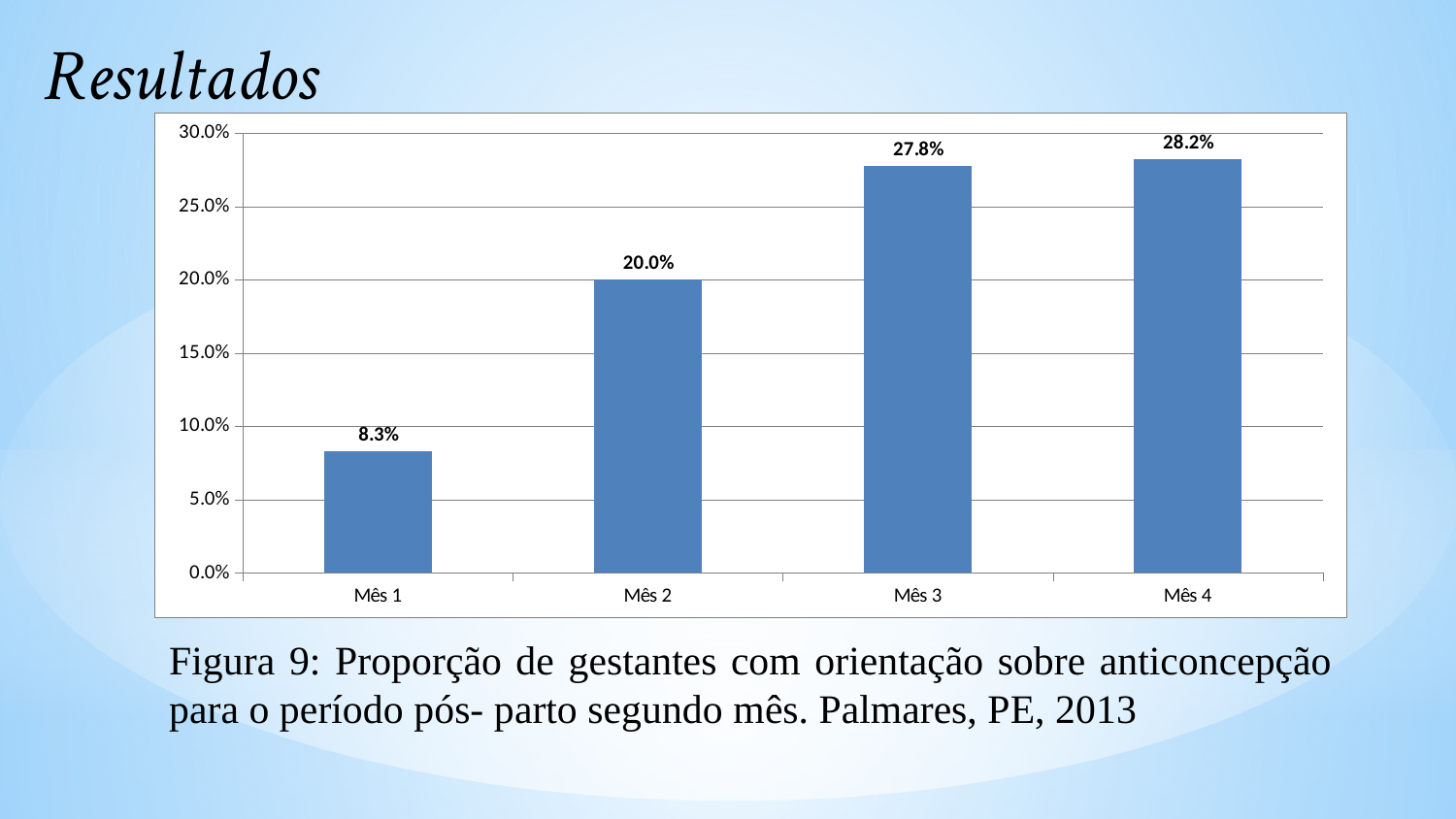

Resultados

### Chart

| Category | Proporção de gestantes com orientação sobre anticoncepção para o período pós-parto |
|---|---|
| Mês 1 | 0.08333333333333333 |
| Mês 2 | 0.2 |
| Mês 3 | 0.2777777777777778 |
| Mês 4 | 0.28205128205128205 |
Figura 9: Proporção de gestantes com orientação sobre anticoncepção para o período pós- parto segundo mês. Palmares, PE, 2013